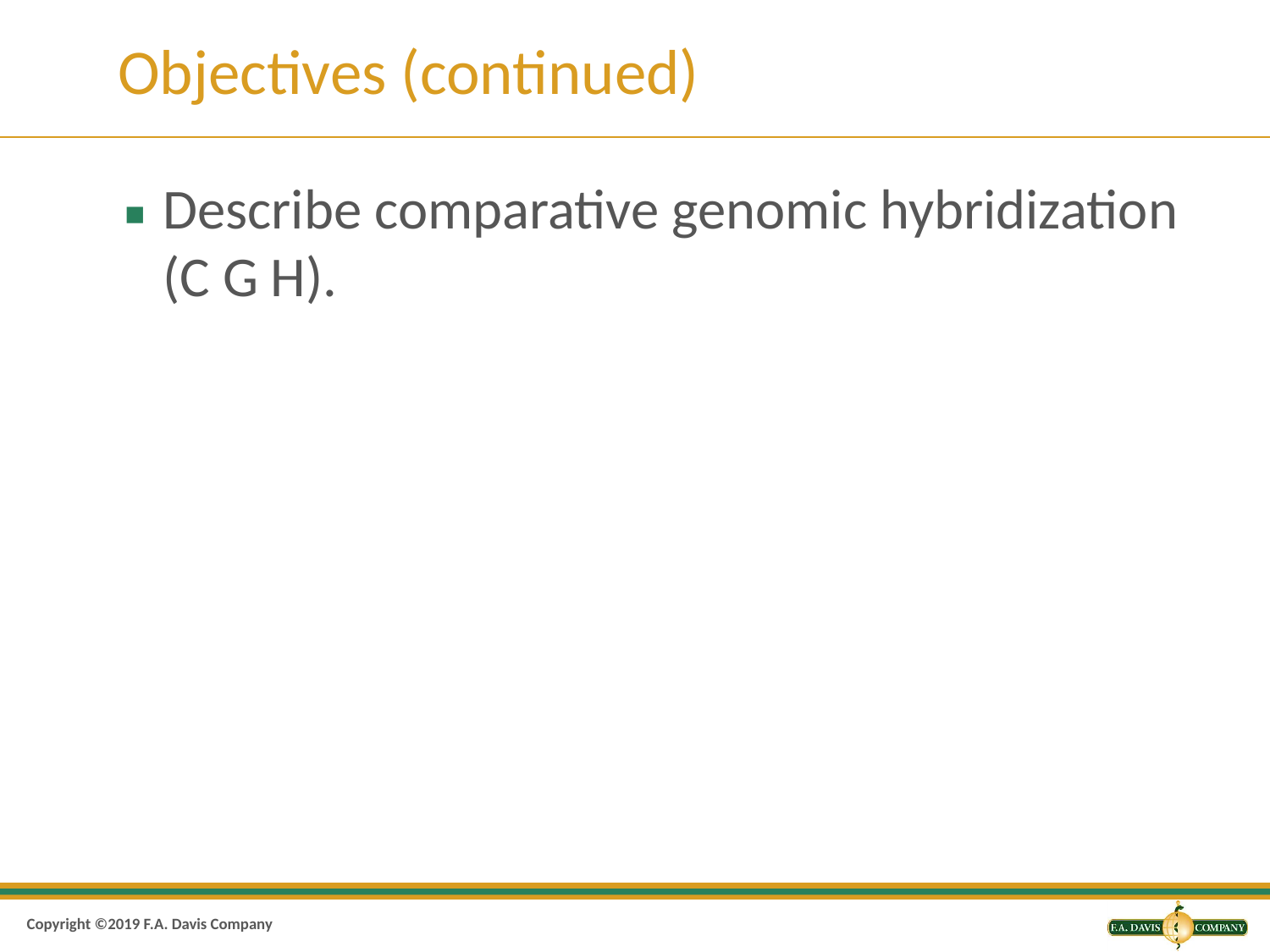

# Objectives (continued)
Describe comparative genomic hybridization (C G H).